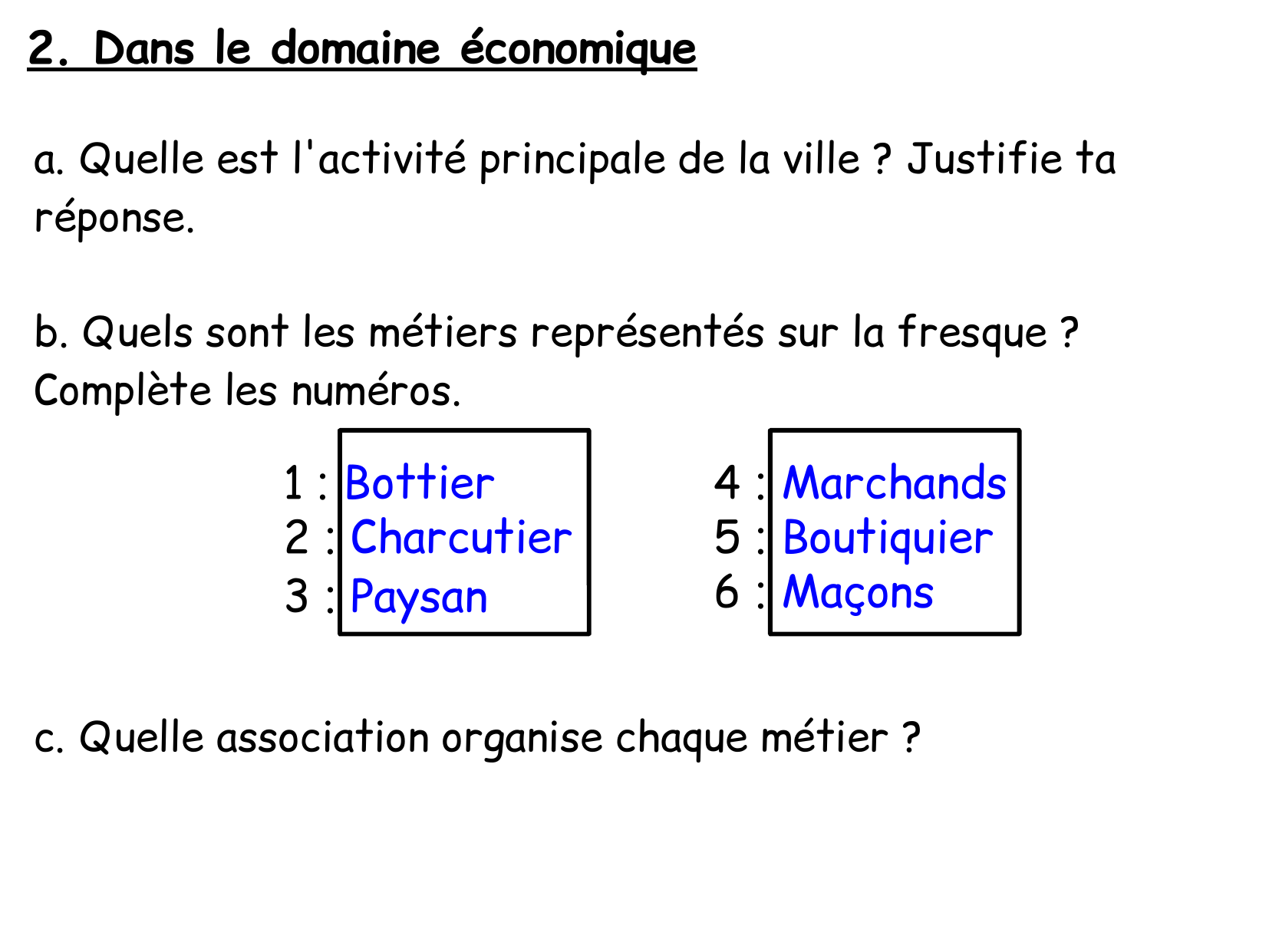

2. Dans le domaine économique
a. Quelle est l'activité principale de la ville ? Justifie ta réponse.

b. Quels sont les métiers représentés sur la fresque ? Complète les numéros.

c. Quelle association organise chaque métier ?

1 : Bottier
4 : Marchands
2 : Charcutier
5 : Boutiquier
6 : Maçons
3 : Paysan